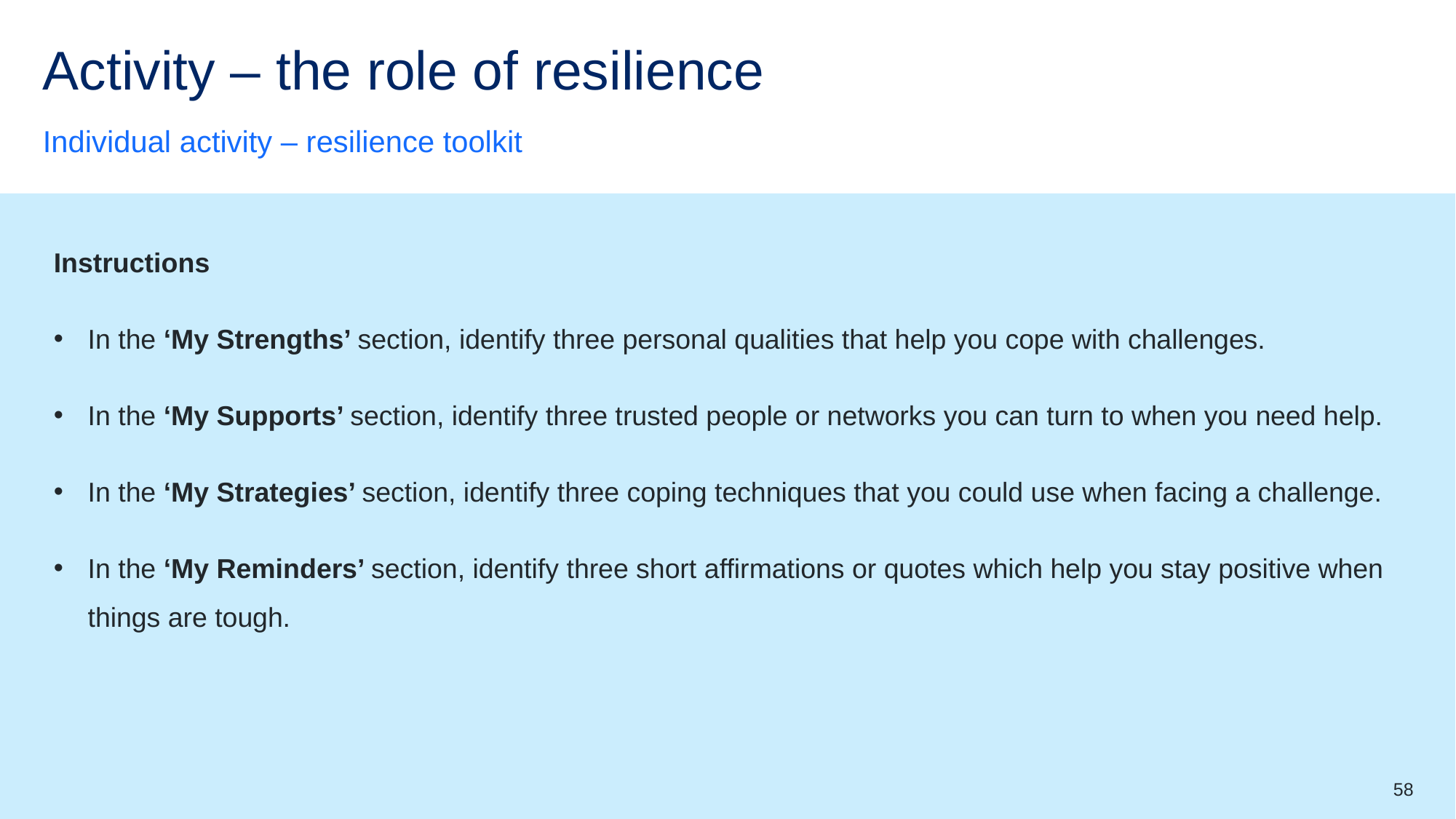

# Activity – the role of resilience
Individual activity – resilience toolkit
Instructions
In the ‘My Strengths’ section, identify three personal qualities that help you cope with challenges.
In the ‘My Supports’ section, identify three trusted people or networks you can turn to when you need help.
In the ‘My Strategies’ section, identify three coping techniques that you could use when facing a challenge.
In the ‘My Reminders’ section, identify three short affirmations or quotes which help you stay positive when things are tough.
58